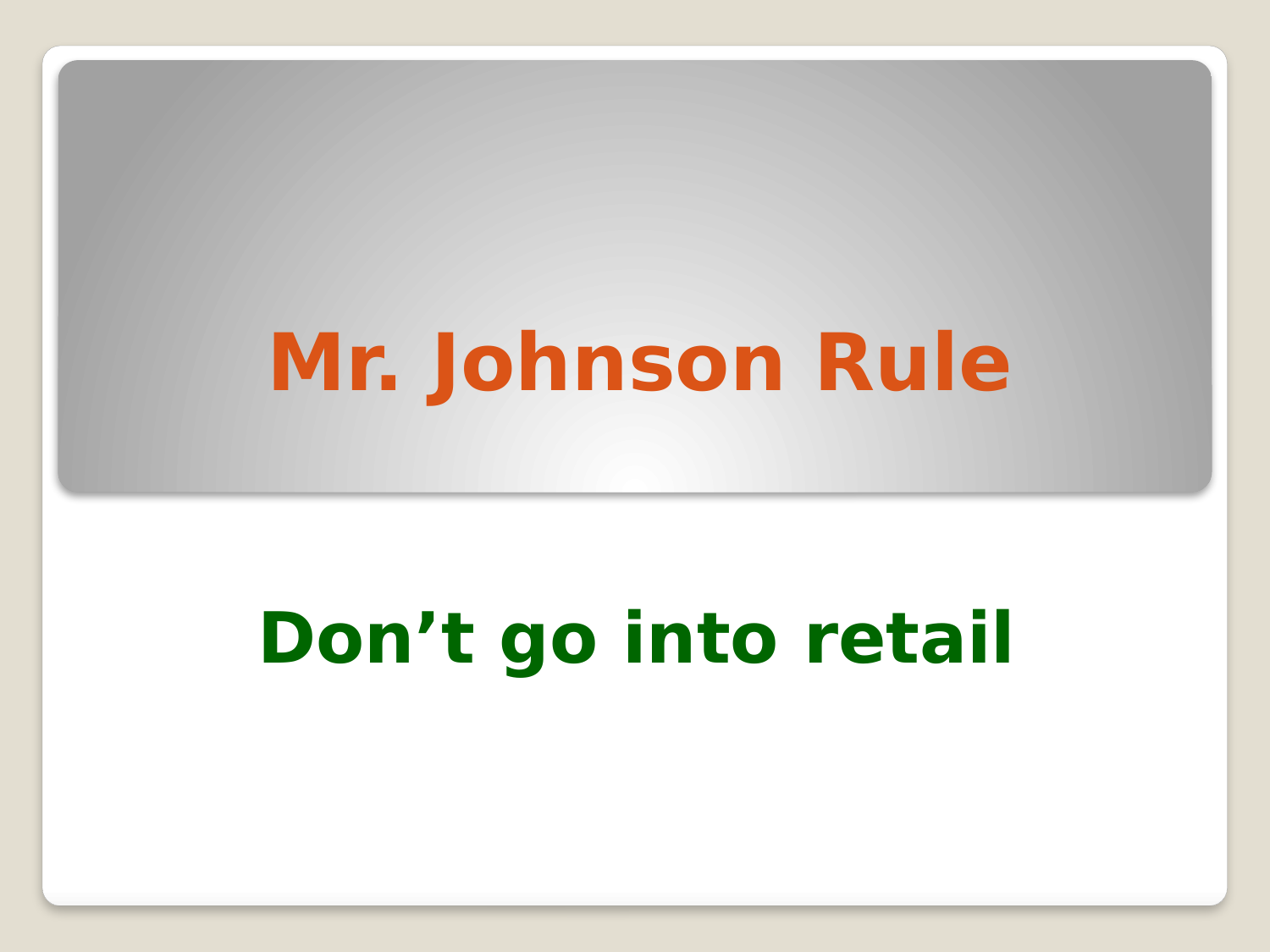

# Mr. Johnson Rule
Don’t go into retail